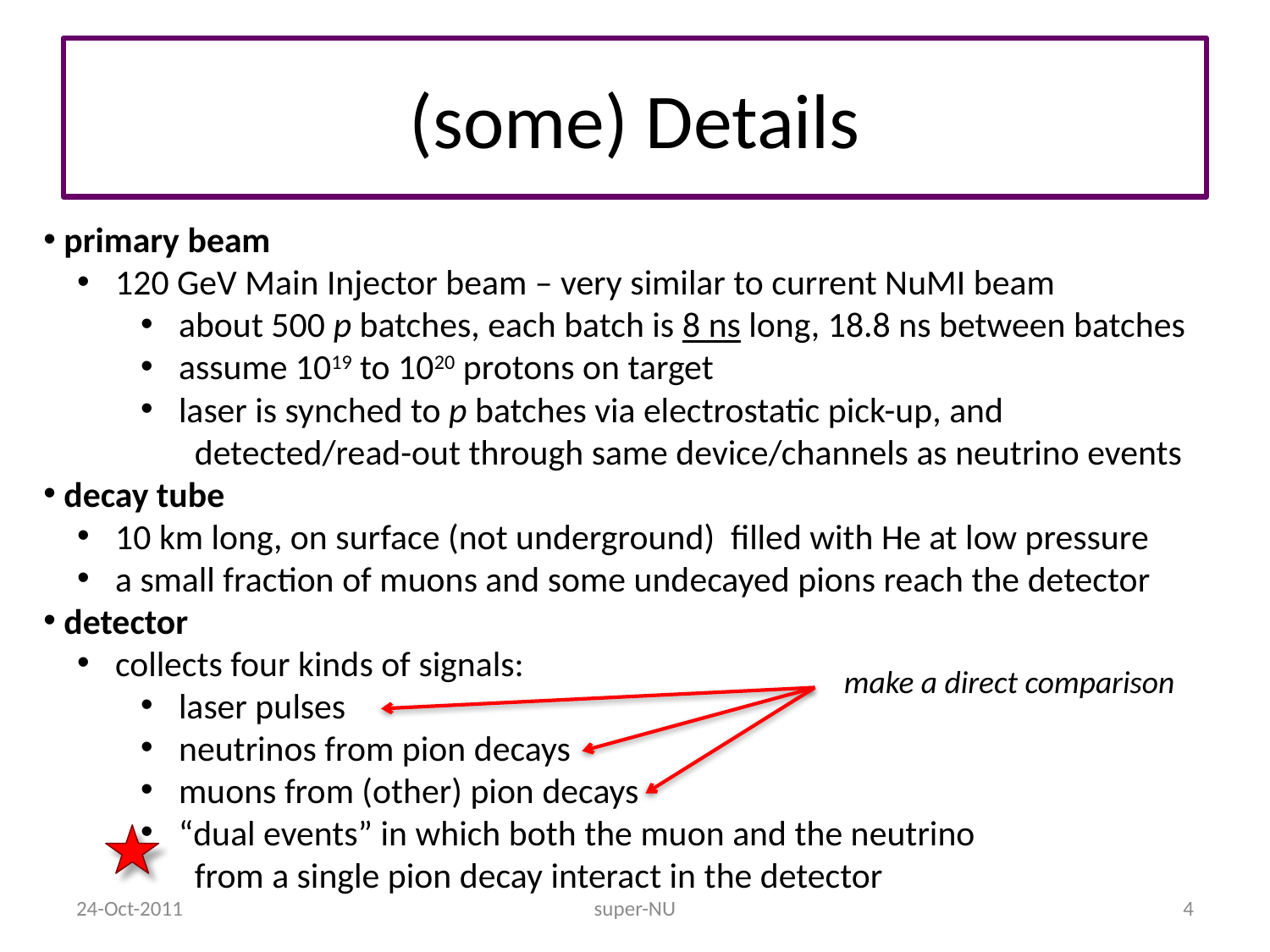

# (some) Details
 primary beam
 120 GeV Main Injector beam – very similar to current NuMI beam
 about 500 p batches, each batch is 8 ns long, 18.8 ns between batches
 assume 1019 to 1020 protons on target
 laser is synched to p batches via electrostatic pick-up, and
   detected/read-out through same device/channels as neutrino events
 decay tube
 10 km long, on surface (not underground)  filled with He at low pressure
 a small fraction of muons and some undecayed pions reach the detector
 detector
 collects four kinds of signals:
 laser pulses
 neutrinos from pion decays
 muons from (other) pion decays
 “dual events” in which both the muon and the neutrino
   from a single pion decay interact in the detector
make a direct comparison

24-Oct-2011
super-NU
4